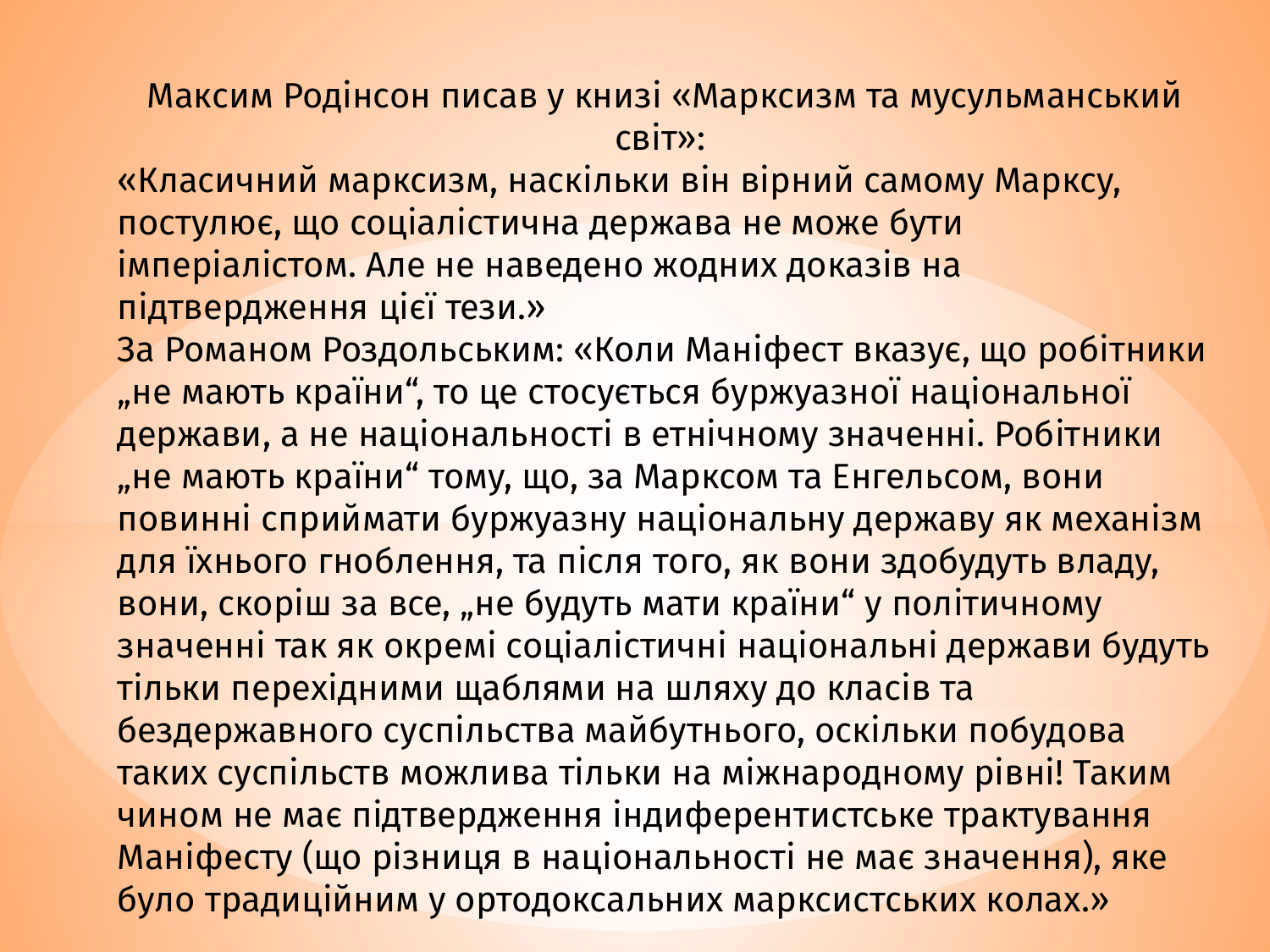

Максим Родінсон писав у книзі «Марксизм та мусульманський світ»:
«Класичний марксизм, наскільки він вірний самому Марксу, постулює, що соціалістична держава не може бути імперіалістом. Але не наведено жодних доказів на підтвердження цієї тези.»
За Романом Роздольським: «Коли Маніфест вказує, що робітники „не мають країни“, то це стосується буржуазної національної держави, а не національності в етнічному значенні. Робітники „не мають країни“ тому, що, за Марксом та Енгельсом, вони повинні сприймати буржуазну національну державу як механізм для їхнього гноблення, та після того, як вони здобудуть владу, вони, скоріш за все, „не будуть мати країни“ у політичному значенні так як окремі соціалістичні національні держави будуть тільки перехідними щаблями на шляху до класів та бездержавного суспільства майбутнього, оскільки побудова таких суспільств можлива тільки на міжнародному рівні! Таким чином не має підтвердження індиферентистське трактування Маніфесту (що різниця в національності не має значення), яке було традиційним у ортодоксальних марксистських колах.»